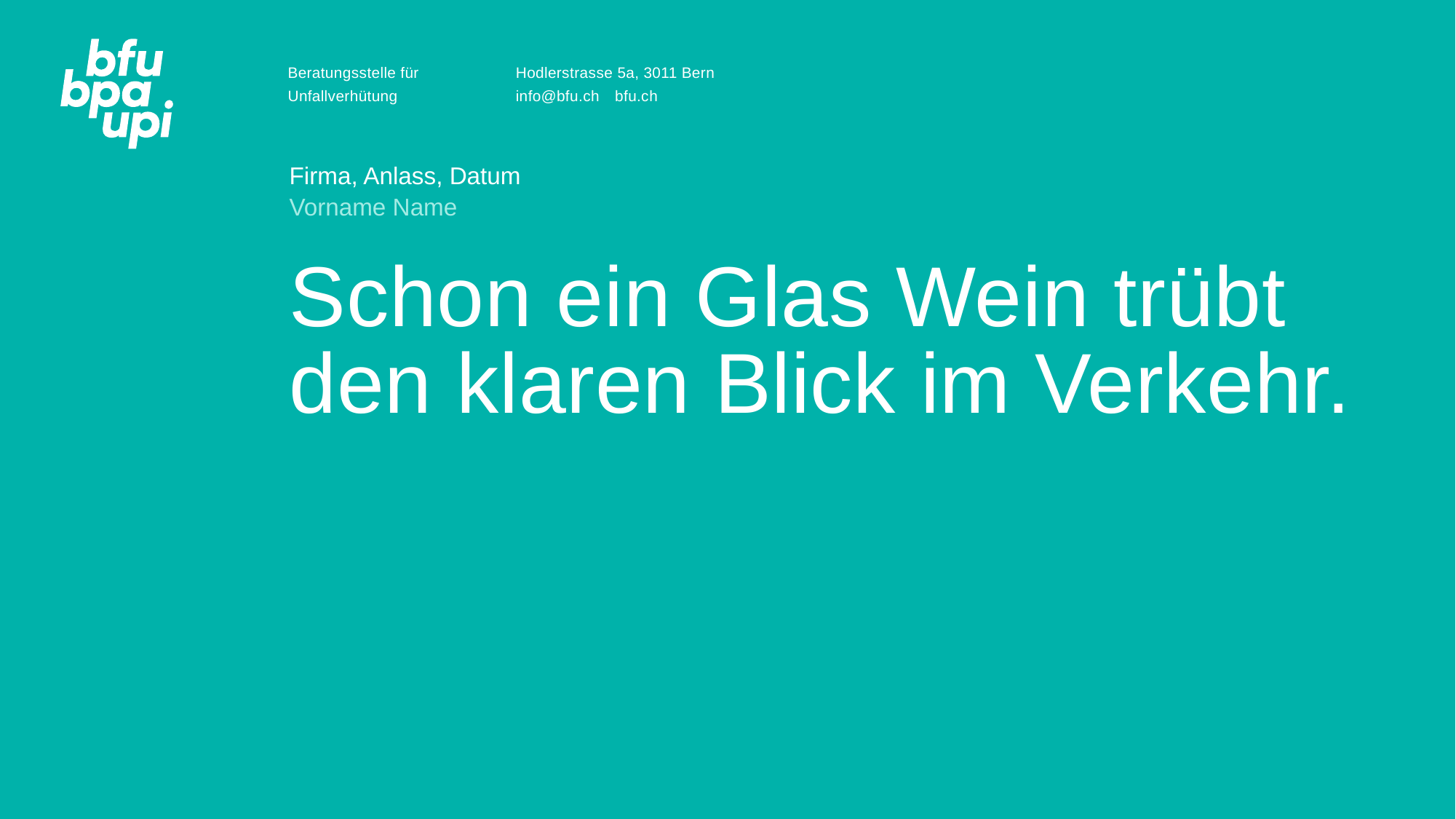

Firma, Anlass, Datum
Vorname Name
# Schon ein Glas Wein trübt den klaren Blick im Verkehr.